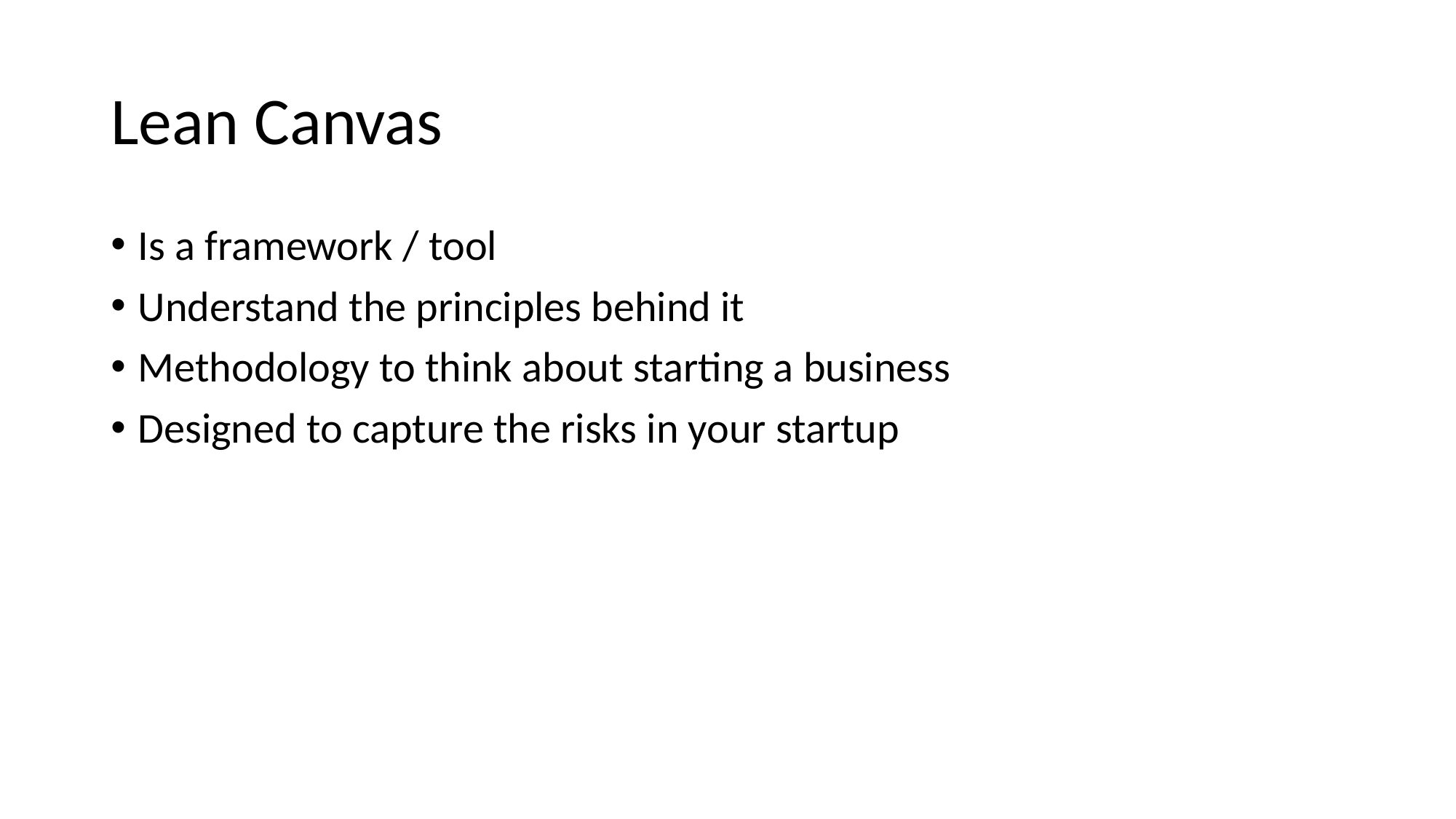

# Lean Canvas
Is a framework / tool
Understand the principles behind it
Methodology to think about starting a business
Designed to capture the risks in your startup